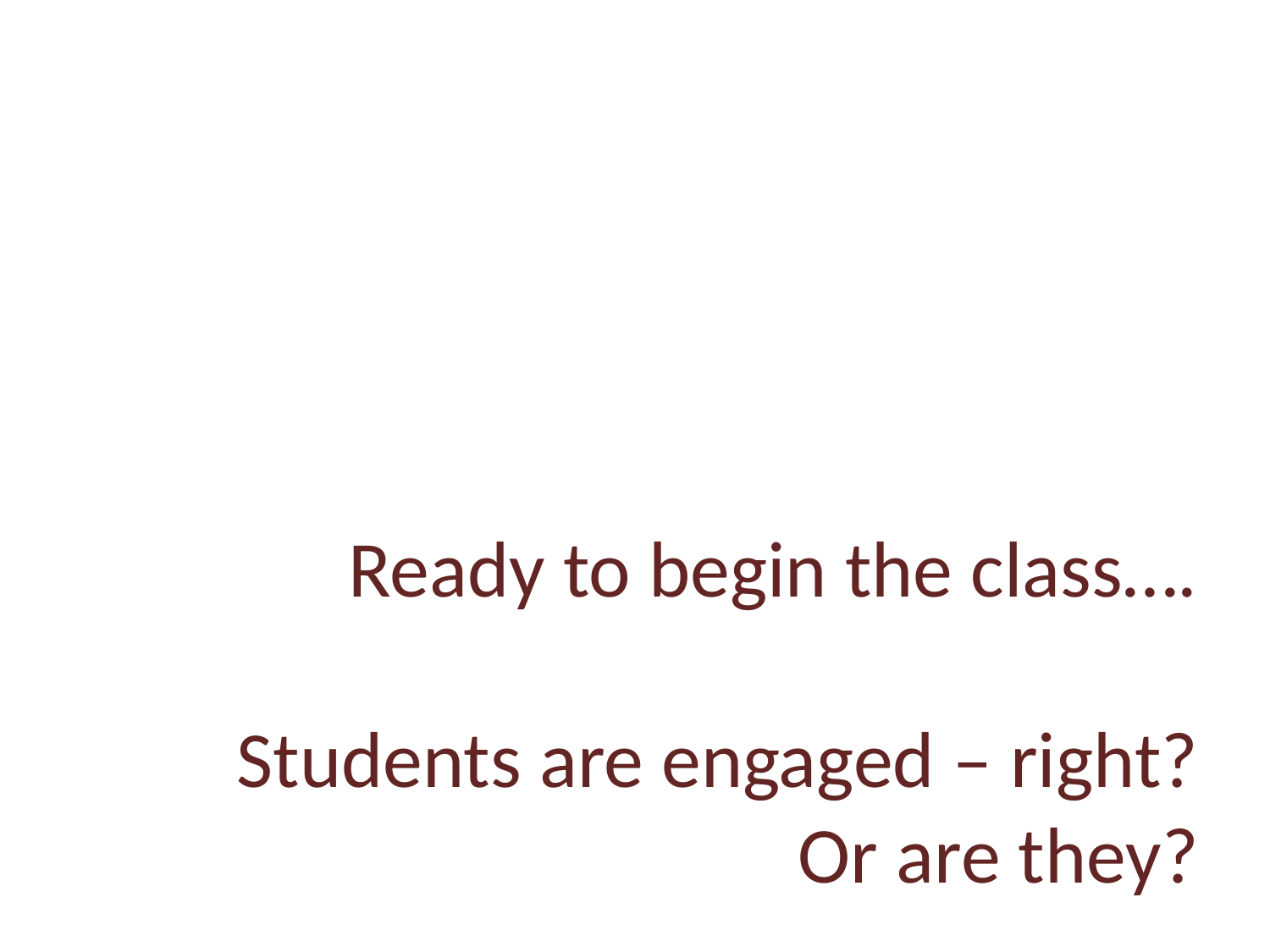

Ready to begin the class….

Students are engaged – right? Or are they?